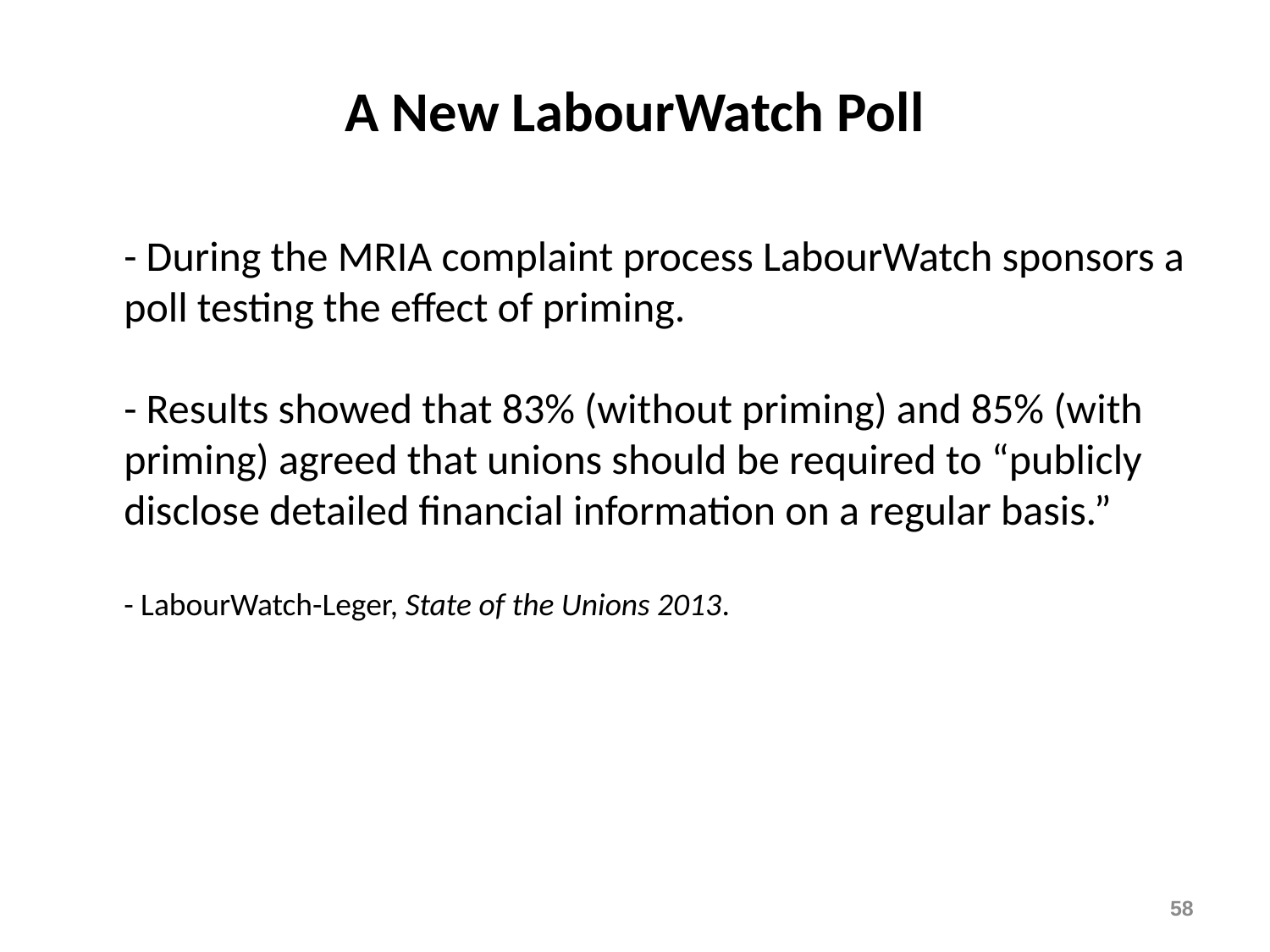

# A New LabourWatch Poll
- During the MRIA complaint process LabourWatch sponsors a poll testing the effect of priming.

- Results showed that 83% (without priming) and 85% (with priming) agreed that unions should be required to “publicly disclose detailed financial information on a regular basis.”

- LabourWatch-Leger, State of the Unions 2013.

58